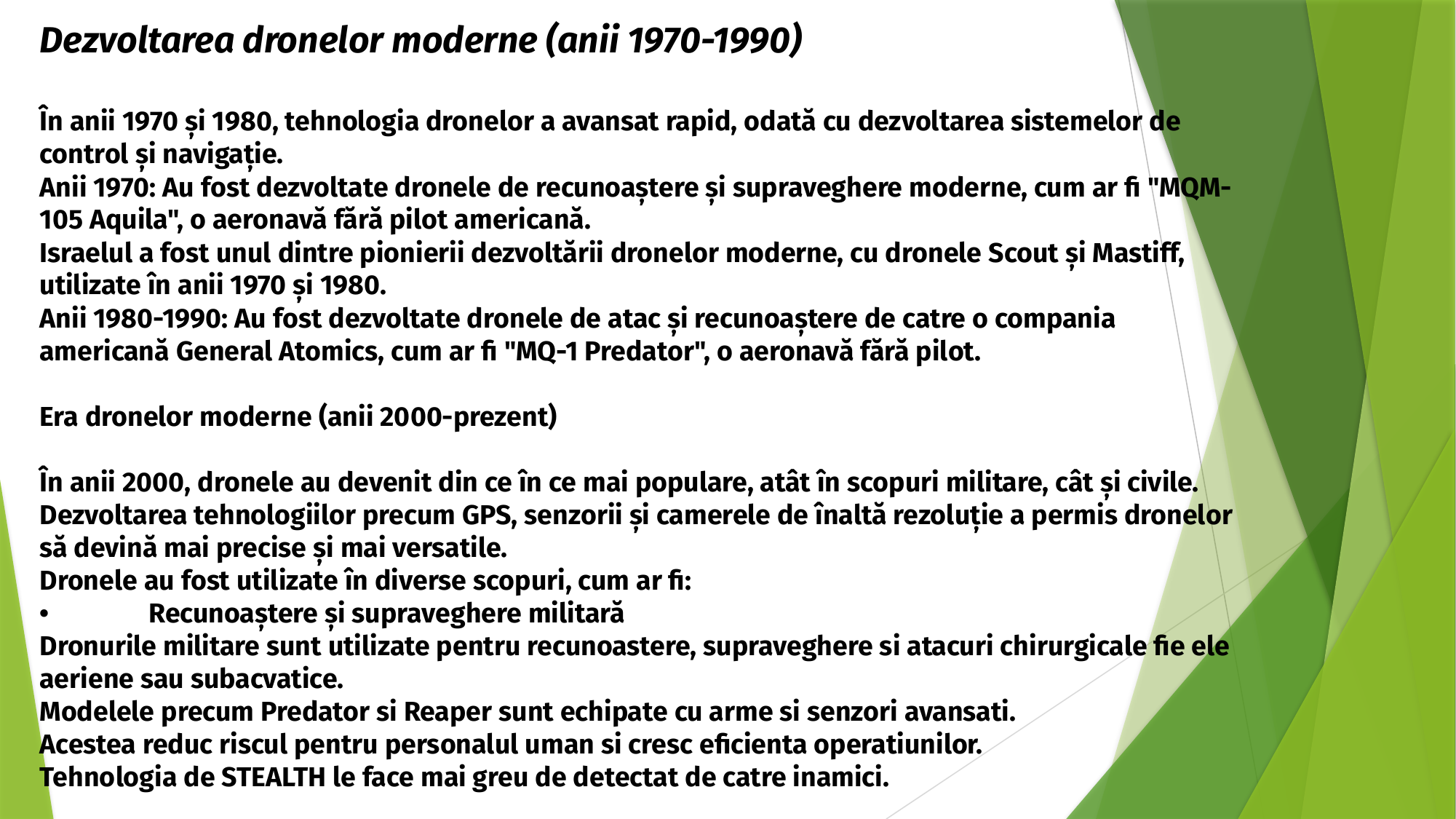

Dezvoltarea dronelor moderne (anii 1970-1990)

În anii 1970 și 1980, tehnologia dronelor a avansat rapid, odată cu dezvoltarea sistemelor de control și navigație.
Anii 1970: Au fost dezvoltate dronele de recunoaștere și supraveghere moderne, cum ar fi "MQM-105 Aquila", o aeronavă fără pilot americană.
Israelul a fost unul dintre pionierii dezvoltării dronelor moderne, cu dronele Scout și Mastiff, utilizate în anii 1970 și 1980.
Anii 1980-1990: Au fost dezvoltate dronele de atac și recunoaștere de catre o compania americană General Atomics, cum ar fi "MQ-1 Predator", o aeronavă fără pilot.

Era dronelor moderne (anii 2000-prezent)

În anii 2000, dronele au devenit din ce în ce mai populare, atât în scopuri militare, cât și civile.
Dezvoltarea tehnologiilor precum GPS, senzorii și camerele de înaltă rezoluție a permis dronelor să devină mai precise și mai versatile.
Dronele au fost utilizate în diverse scopuri, cum ar fi:
•	Recunoaștere și supraveghere militară
Dronurile militare sunt utilizate pentru recunoastere, supraveghere si atacuri chirurgicale fie ele aeriene sau subacvatice.
Modelele precum Predator si Reaper sunt echipate cu arme si senzori avansati.
Acestea reduc riscul pentru personalul uman si cresc eficienta operatiunilor.
Tehnologia de STEALTH le face mai greu de detectat de catre inamici.